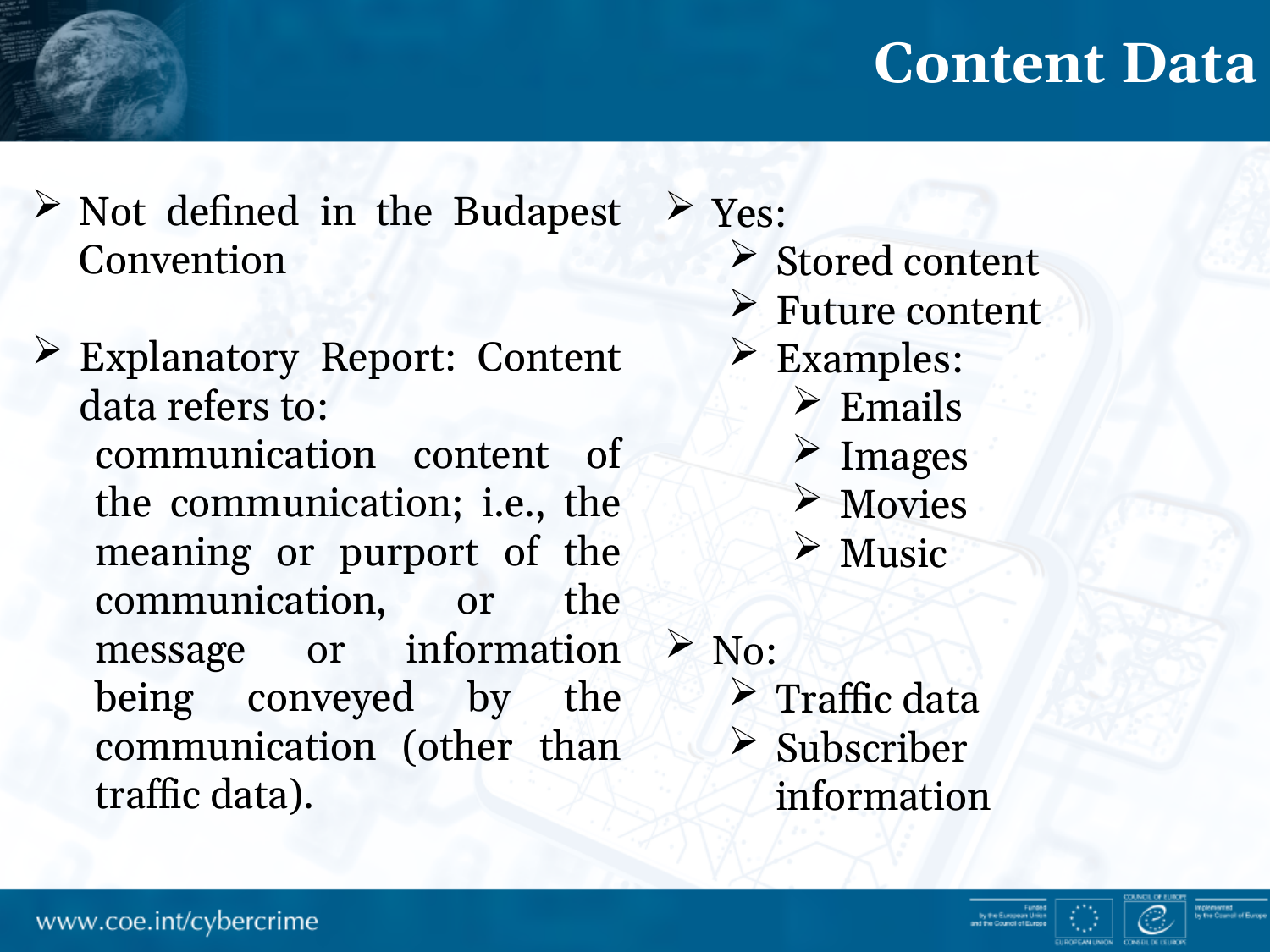

Content Data
Not defined in the Budapest Convention

Explanatory Report: Content data refers to:
communication content of the communication; i.e., the meaning or purport of the communication, or the message or information being conveyed by the communication (other than traffic data).
Yes:
Stored content
Future content
Examples:
Emails
Images
Movies
Music

No:
Traffic data
Subscriber information